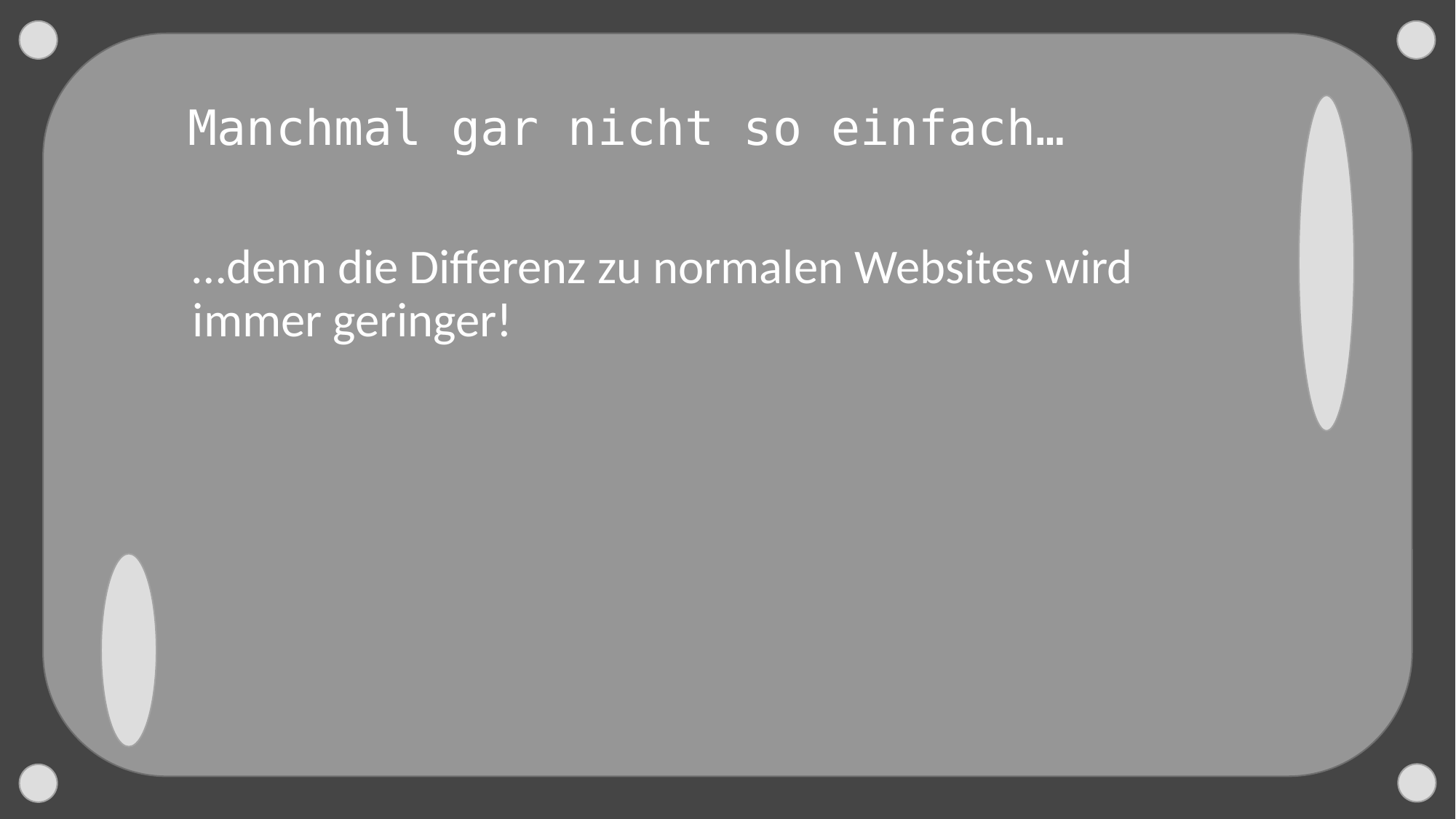

Manchmal gar nicht so einfach…

…denn die Differenz zu normalen Websites wird immer geringer!